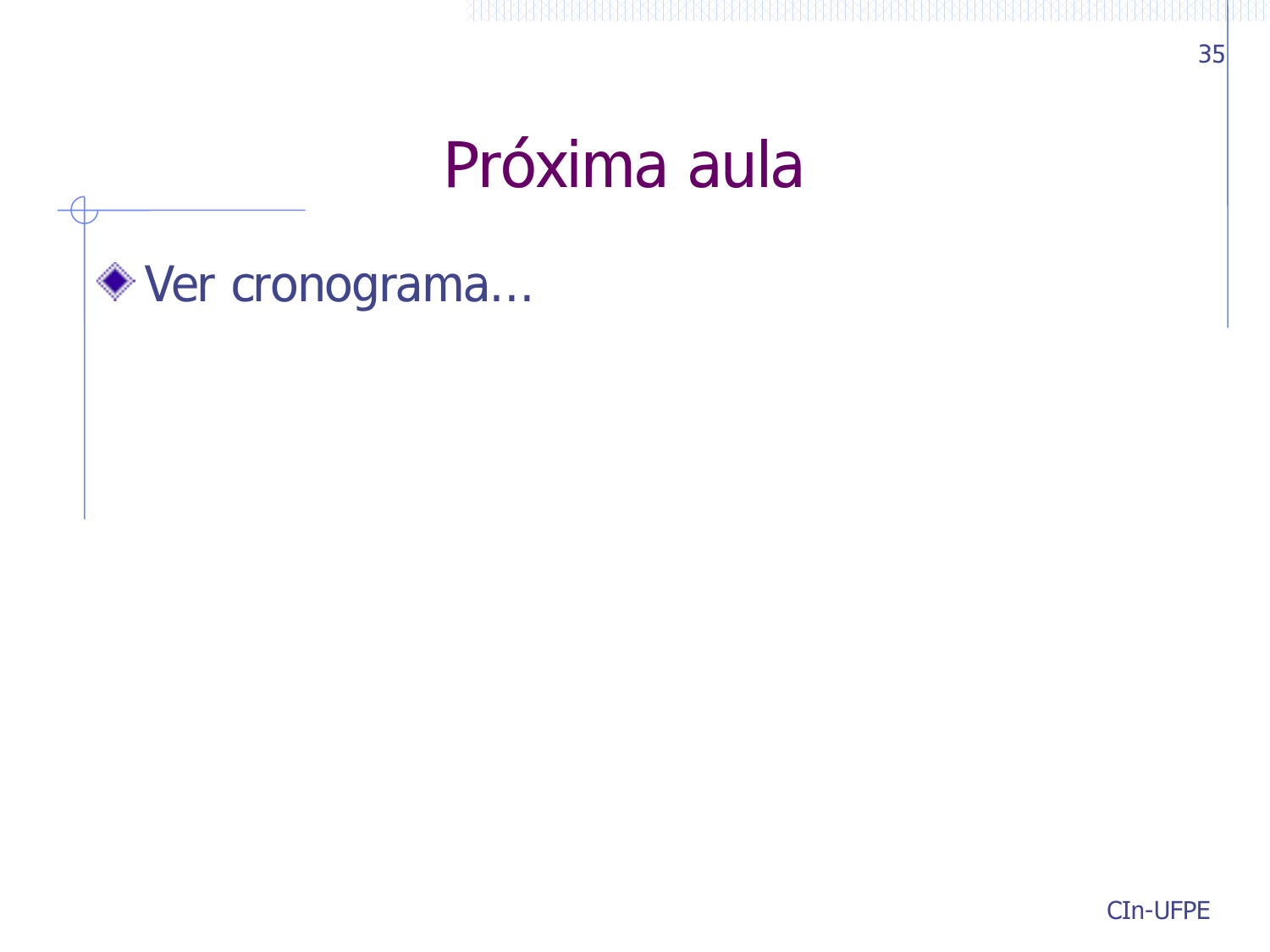

35
# Próxima aula
Ver cronograma...
CIn-UFPE